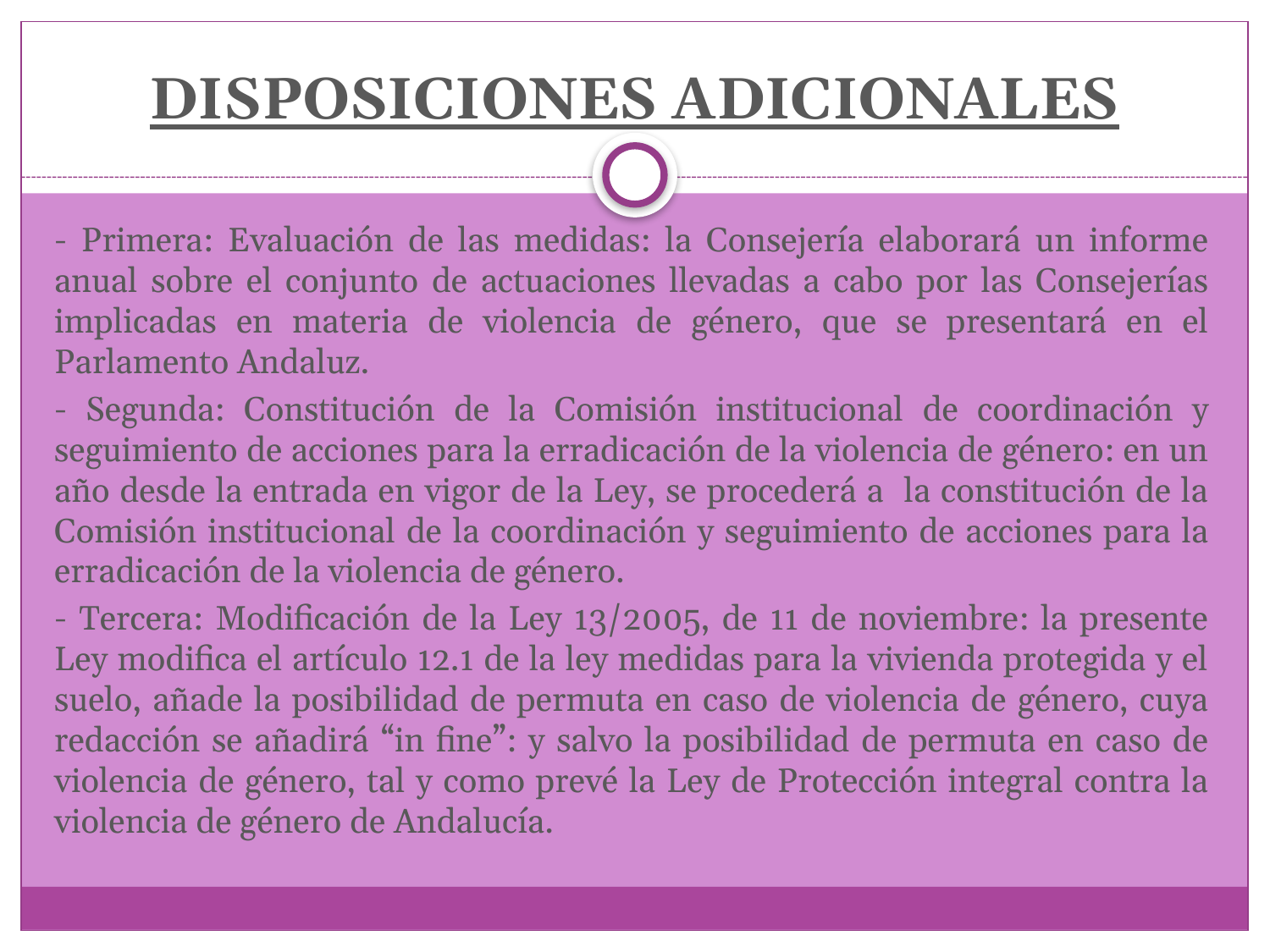

# DISPOSICIONES ADICIONALES
- Primera: Evaluación de las medidas: la Consejería elaborará un informe anual sobre el conjunto de actuaciones llevadas a cabo por las Consejerías implicadas en materia de violencia de género, que se presentará en el Parlamento Andaluz.
- Segunda: Constitución de la Comisión institucional de coordinación y seguimiento de acciones para la erradicación de la violencia de género: en un año desde la entrada en vigor de la Ley, se procederá a  la constitución de la Comisión institucional de la coordinación y seguimiento de acciones para la erradicación de la violencia de género.
- Tercera: Modificación de la Ley 13/2005, de 11 de noviembre: la presente Ley modifica el artículo 12.1 de la ley medidas para la vivienda protegida y el suelo, añade la posibilidad de permuta en caso de violencia de género, cuya redacción se añadirá “in fine”: y salvo la posibilidad de permuta en caso de violencia de género, tal y como prevé la Ley de Protección integral contra la violencia de género de Andalucía.